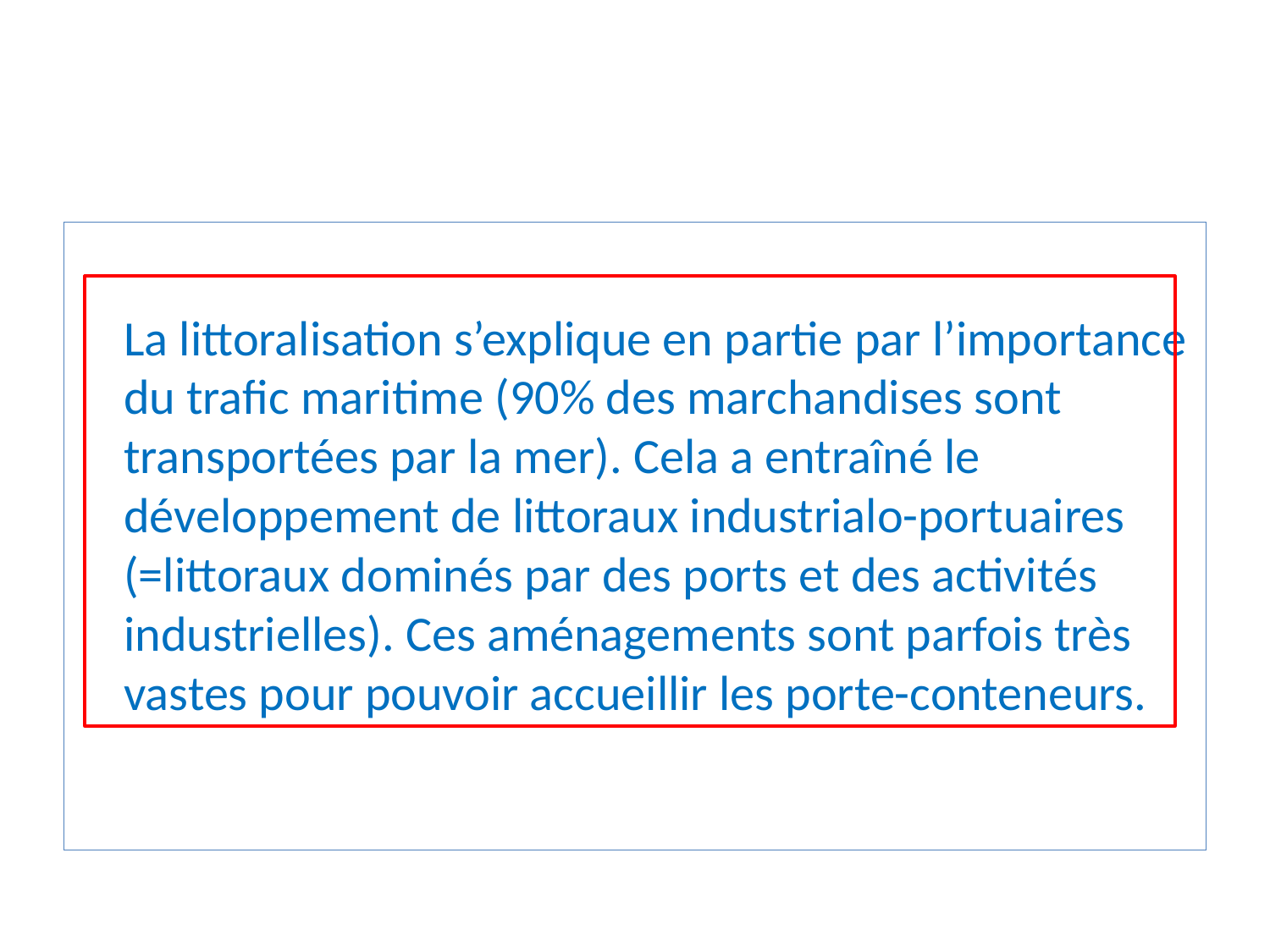

#

	La littoralisation s’explique en partie par l’importance du trafic maritime (90% des marchandises sont transportées par la mer). Cela a entraîné le développement de littoraux industrialo-portuaires (=littoraux dominés par des ports et des activités industrielles). Ces aménagements sont parfois très vastes pour pouvoir accueillir les porte-conteneurs.